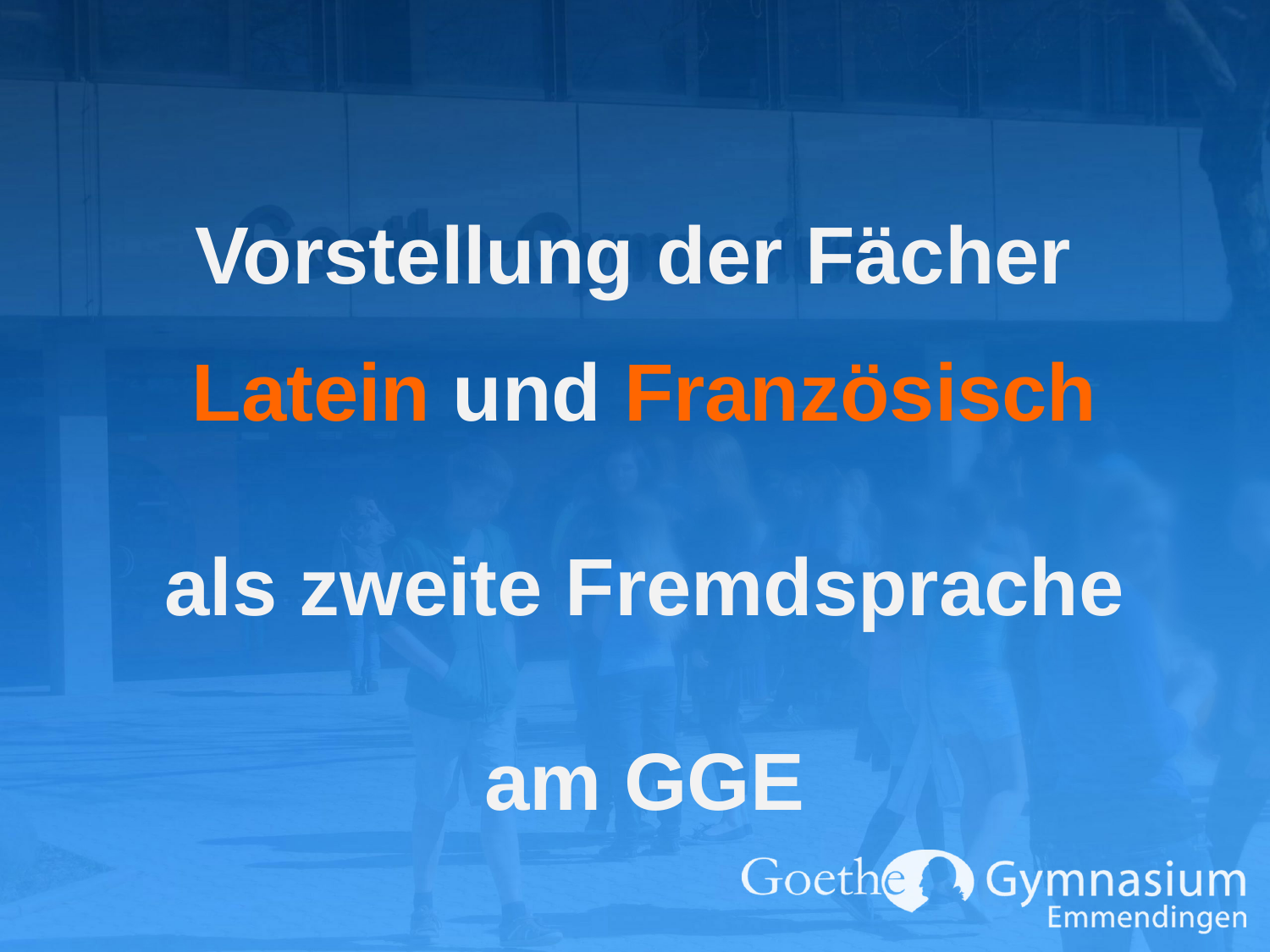

Vorstellung der Fächer
Latein und Französisch
als zweite Fremdsprache
am GGE